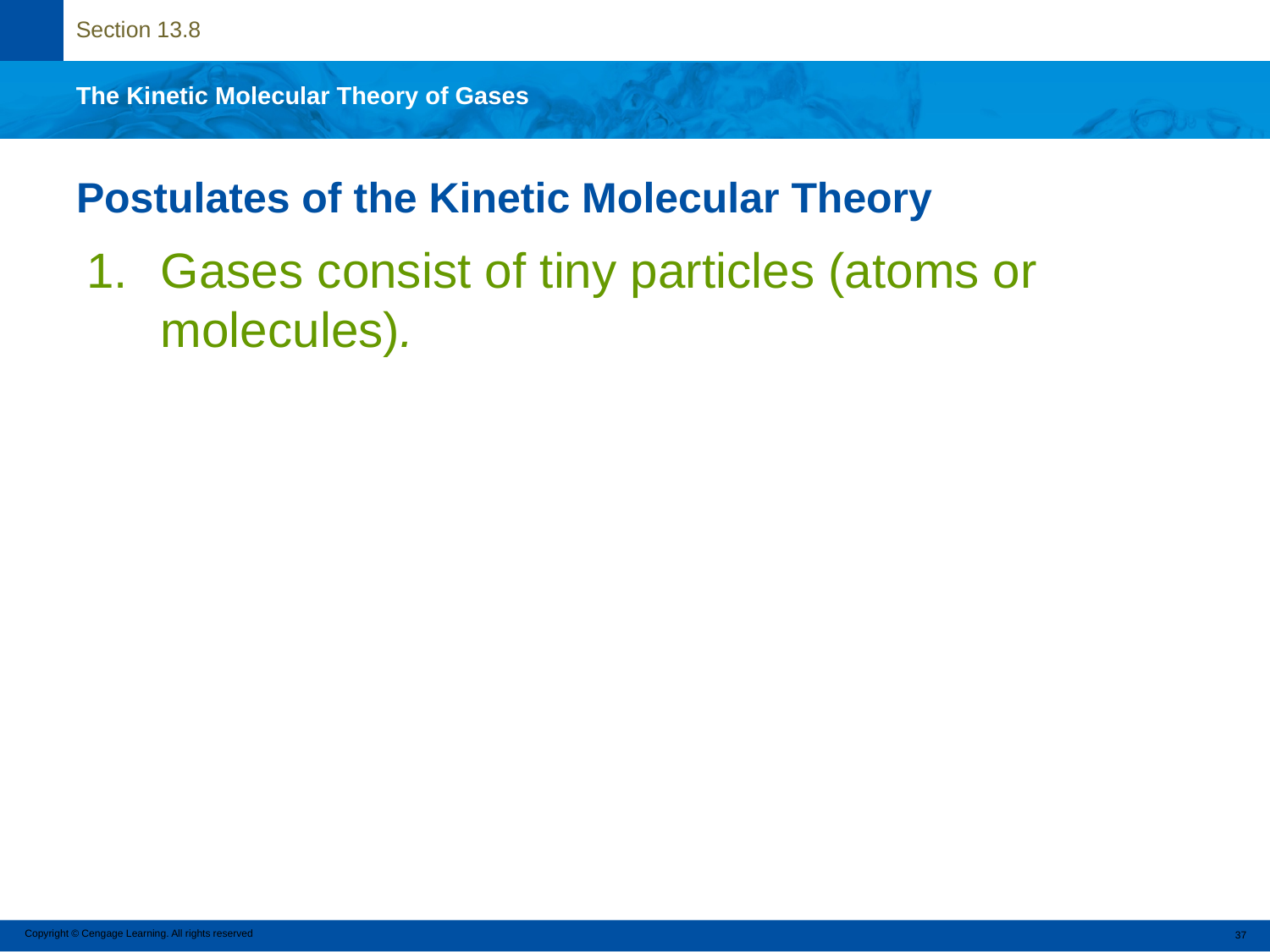

# Postulates of the Kinetic Molecular Theory
1.	Gases consist of tiny particles (atoms or molecules).
Copyright © Cengage Learning. All rights reserved
37